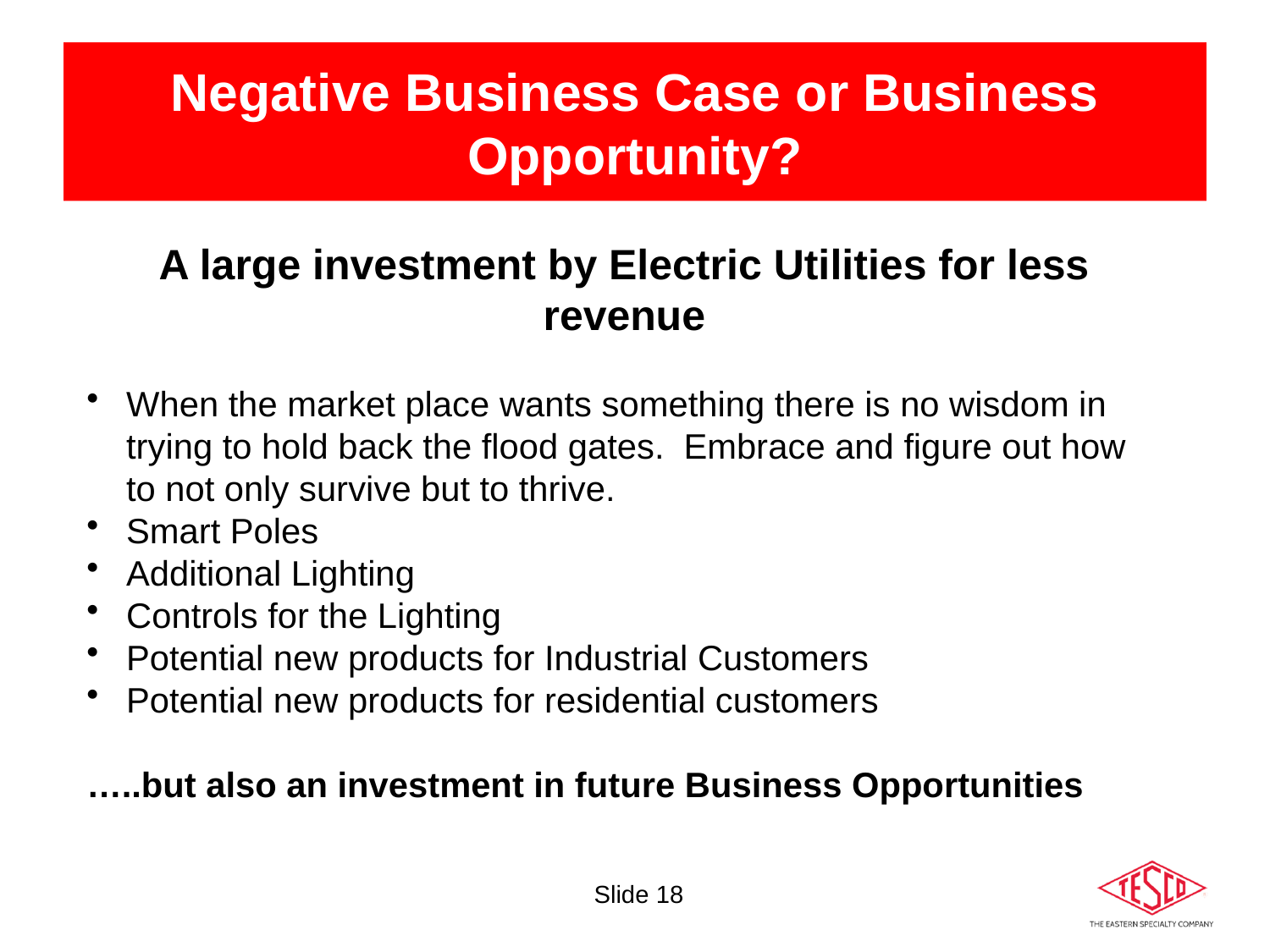

# Negative Business Case or Business Opportunity?
A large investment by Electric Utilities for less revenue

When the market place wants something there is no wisdom in trying to hold back the flood gates.  Embrace and figure out how to not only survive but to thrive.
Smart Poles
Additional Lighting
Controls for the Lighting
Potential new products for Industrial Customers
Potential new products for residential customers

…..but also an investment in future Business Opportunities